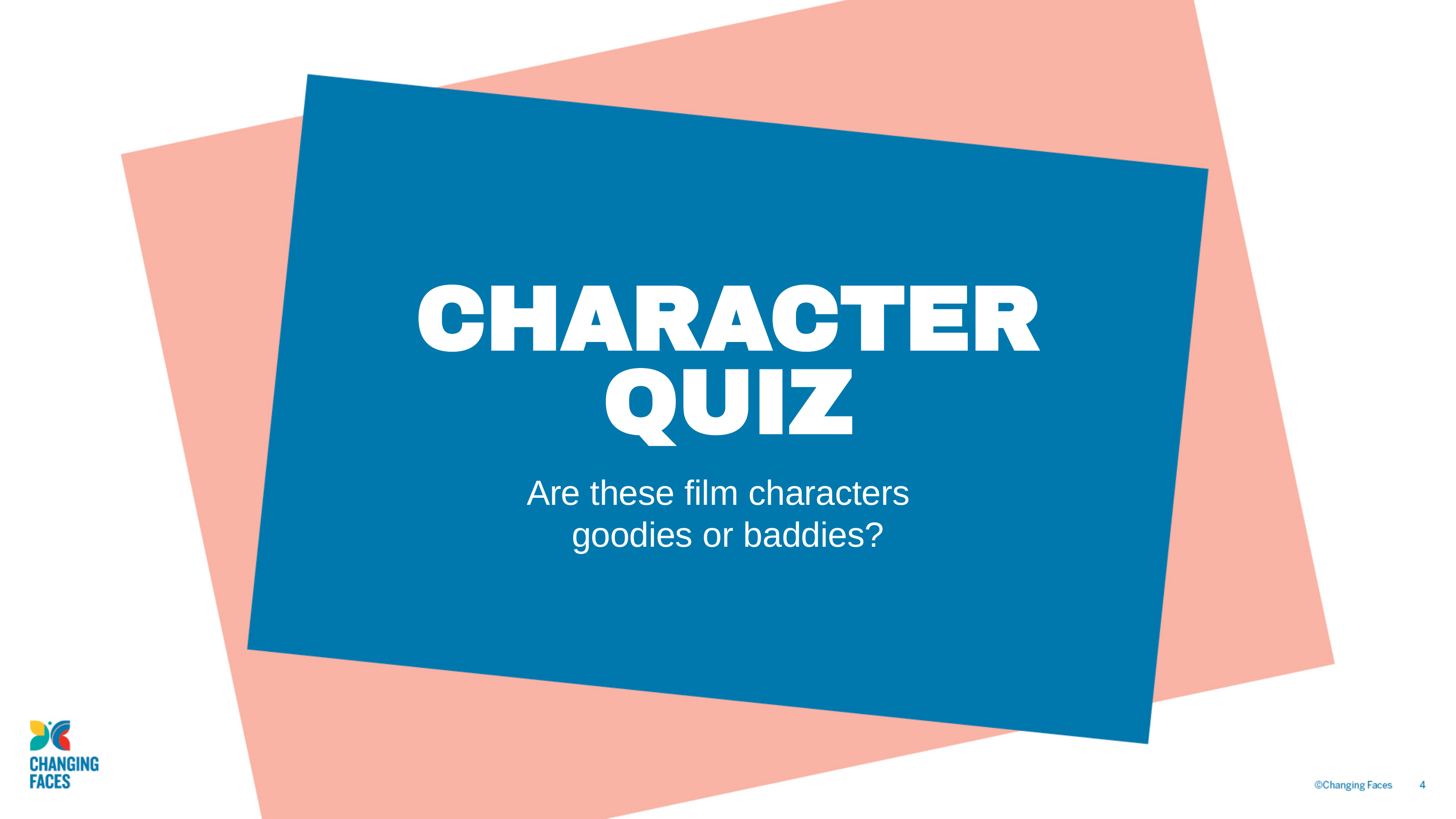

CHARACTER
QUIZ
Are these film characters
goodies or baddies?